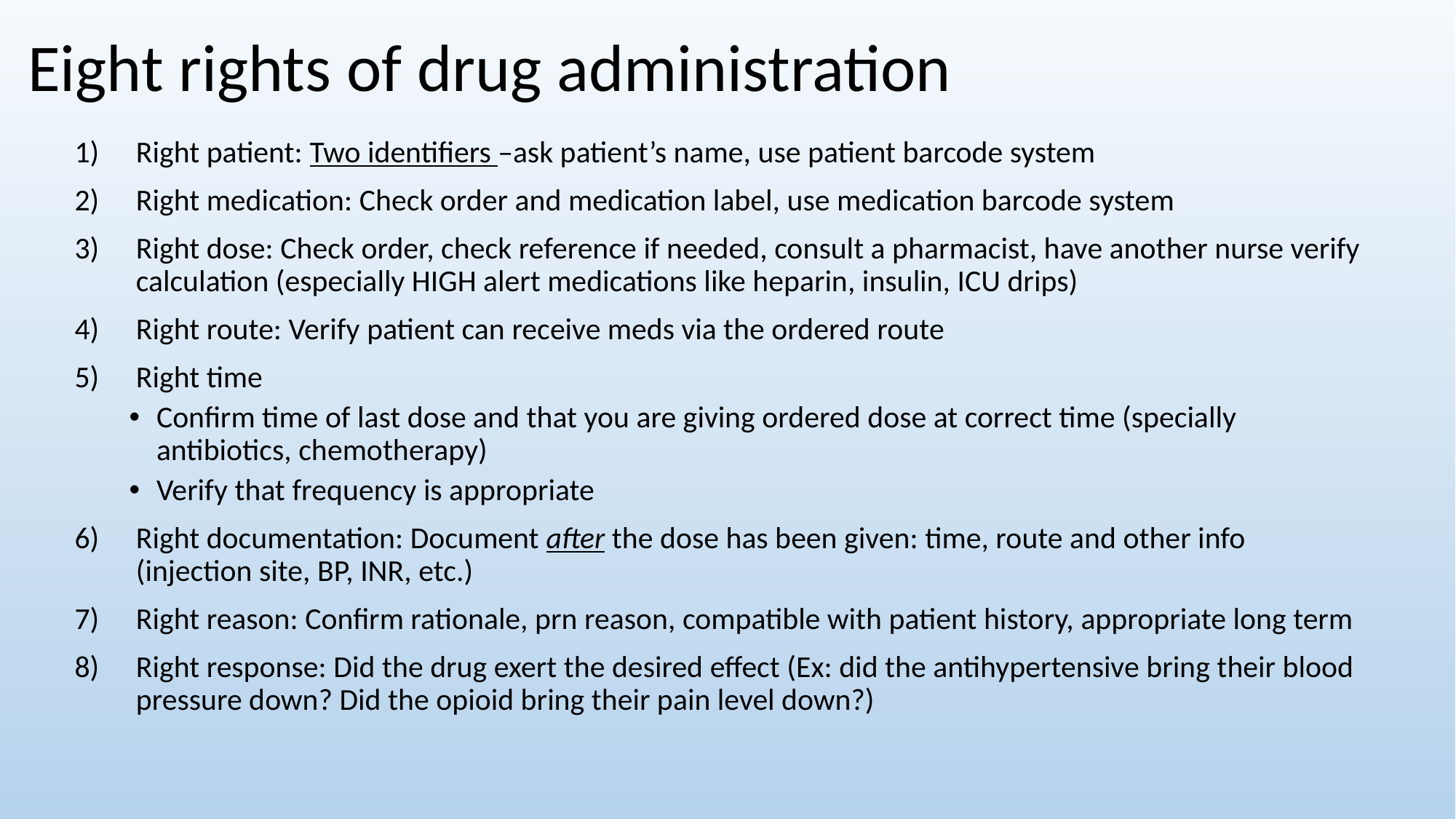

# Eight rights of drug administration
Right patient: Two identifiers –ask patient’s name, use patient barcode system
Right medication: Check order and medication label, use medication barcode system
Right dose: Check order, check reference if needed, consult a pharmacist, have another nurse verify calculation (especially HIGH alert medications like heparin, insulin, ICU drips)
Right route: Verify patient can receive meds via the ordered route
Right time
Confirm time of last dose and that you are giving ordered dose at correct time (specially antibiotics, chemotherapy)
Verify that frequency is appropriate
Right documentation: Document after the dose has been given: time, route and other info (injection site, BP, INR, etc.)
Right reason: Confirm rationale, prn reason, compatible with patient history, appropriate long term
Right response: Did the drug exert the desired effect (Ex: did the antihypertensive bring their blood pressure down? Did the opioid bring their pain level down?)